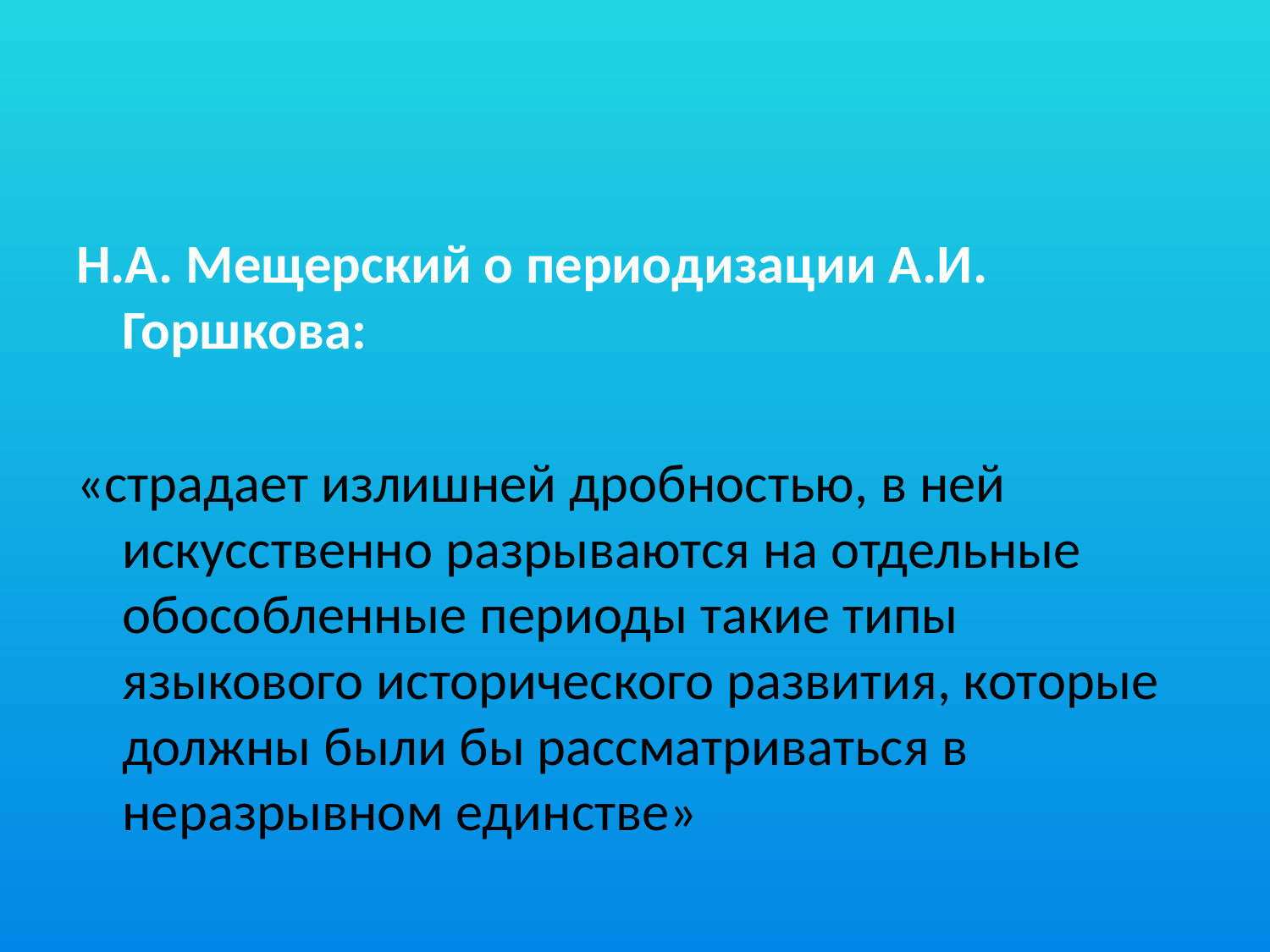

Н.А. Мещерский о периодизации А.И. Горшкова:

«страдает излишней дробностью, в ней искусственно разрываются на отдельные обособленные периоды такие типы языкового исторического развития, которые должны были бы рассматриваться в неразрывном единстве»